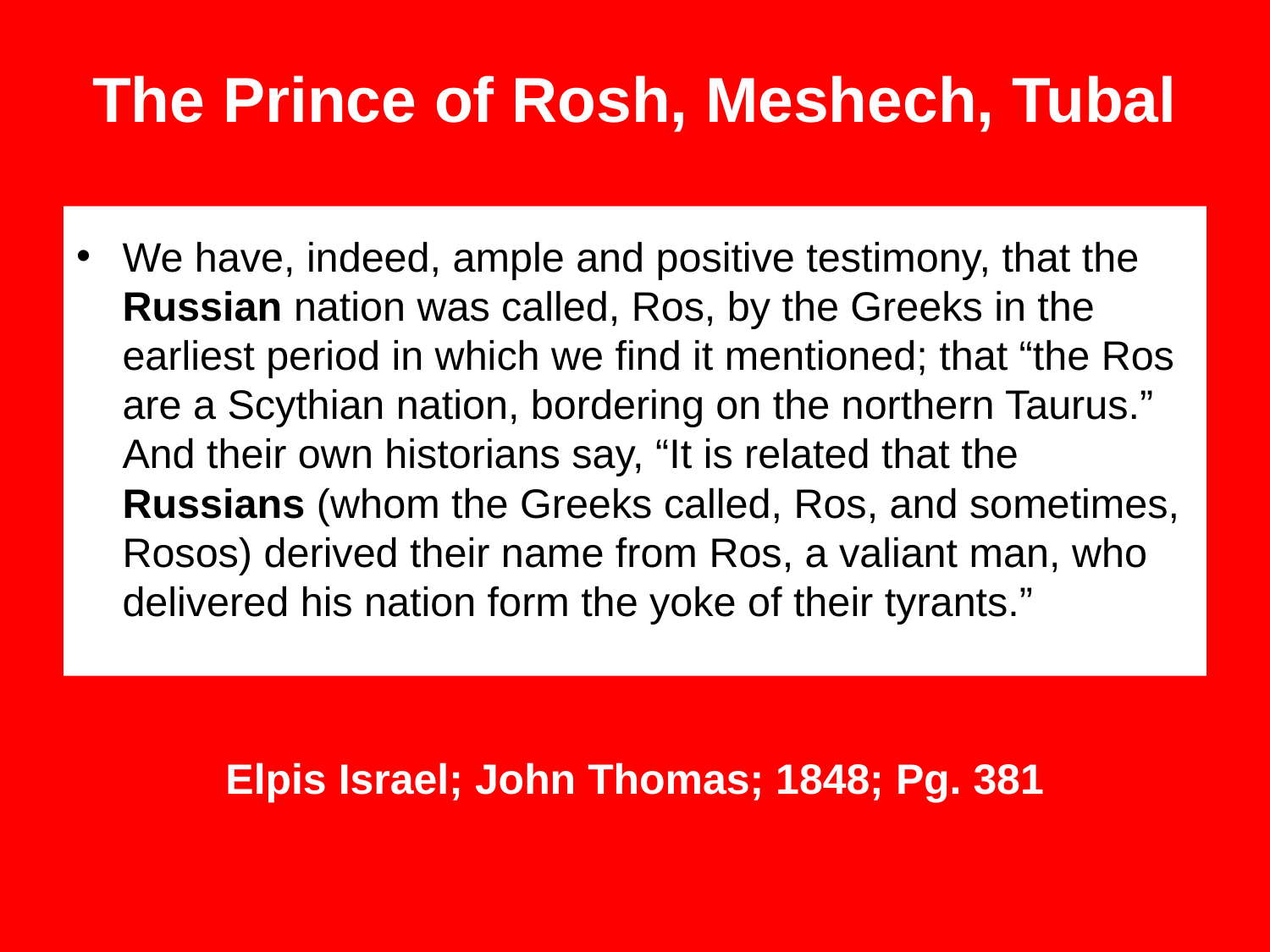

# The Prince of Rosh, Meshech, Tubal

We have, indeed, ample and positive testimony, that the Russian nation was called, Ros, by the Greeks in the earliest period in which we find it mentioned; that “the Ros are a Scythian nation, bordering on the northern Taurus.”  And their own historians say, “It is related that the Russians (whom the Greeks called, Ros, and sometimes, Rosos) derived their name from Ros, a valiant man, who delivered his nation form the yoke of their tyrants.”

Elpis Israel; John Thomas; 1848; Pg. 381